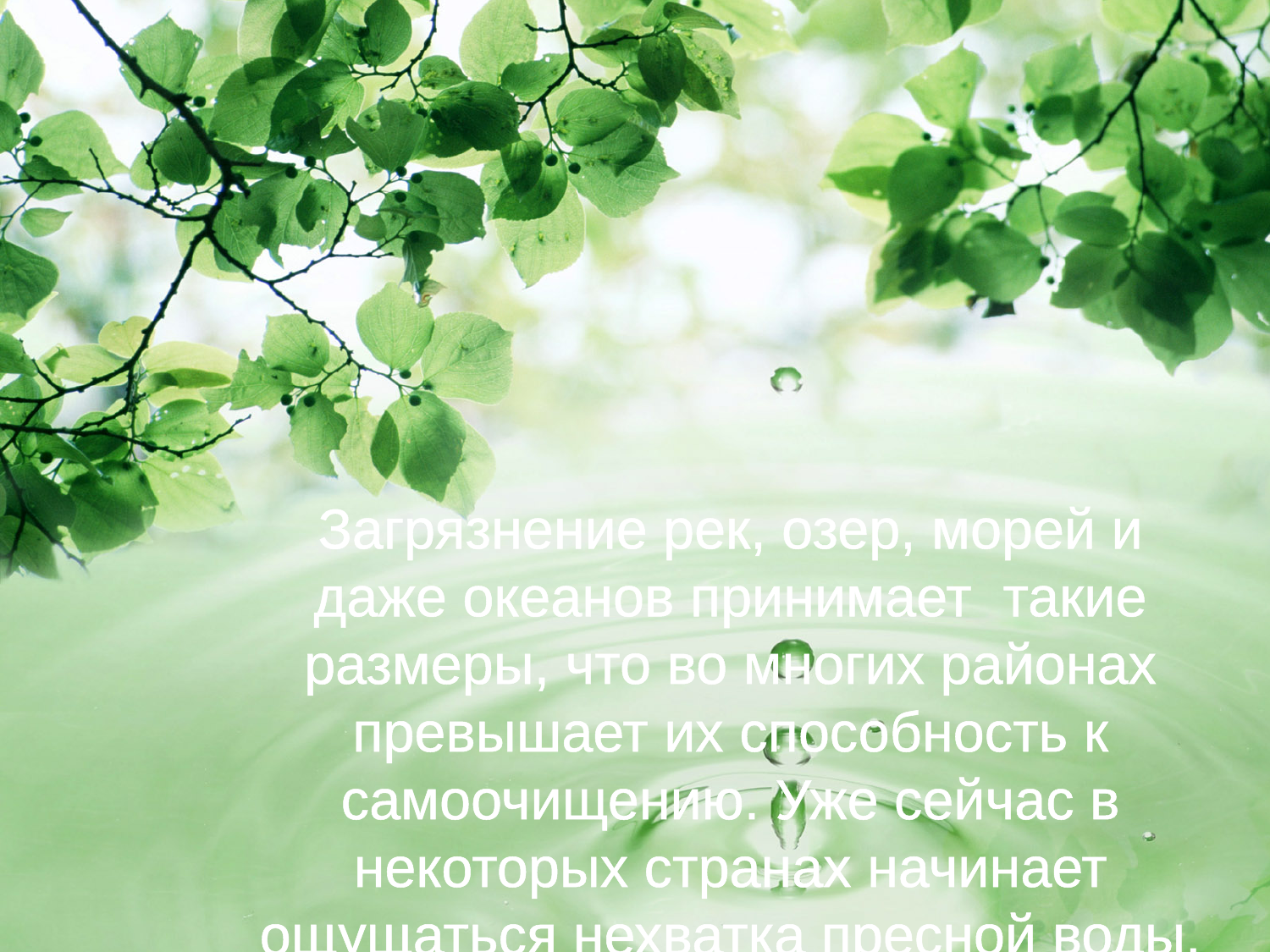

Загрязнение рек, озер, морей и даже океанов принимает  такие размеры, что во многих районах превышает их способность к самоочищению. Уже сейчас в некоторых странах начинает ощущаться нехватка пресной воды.